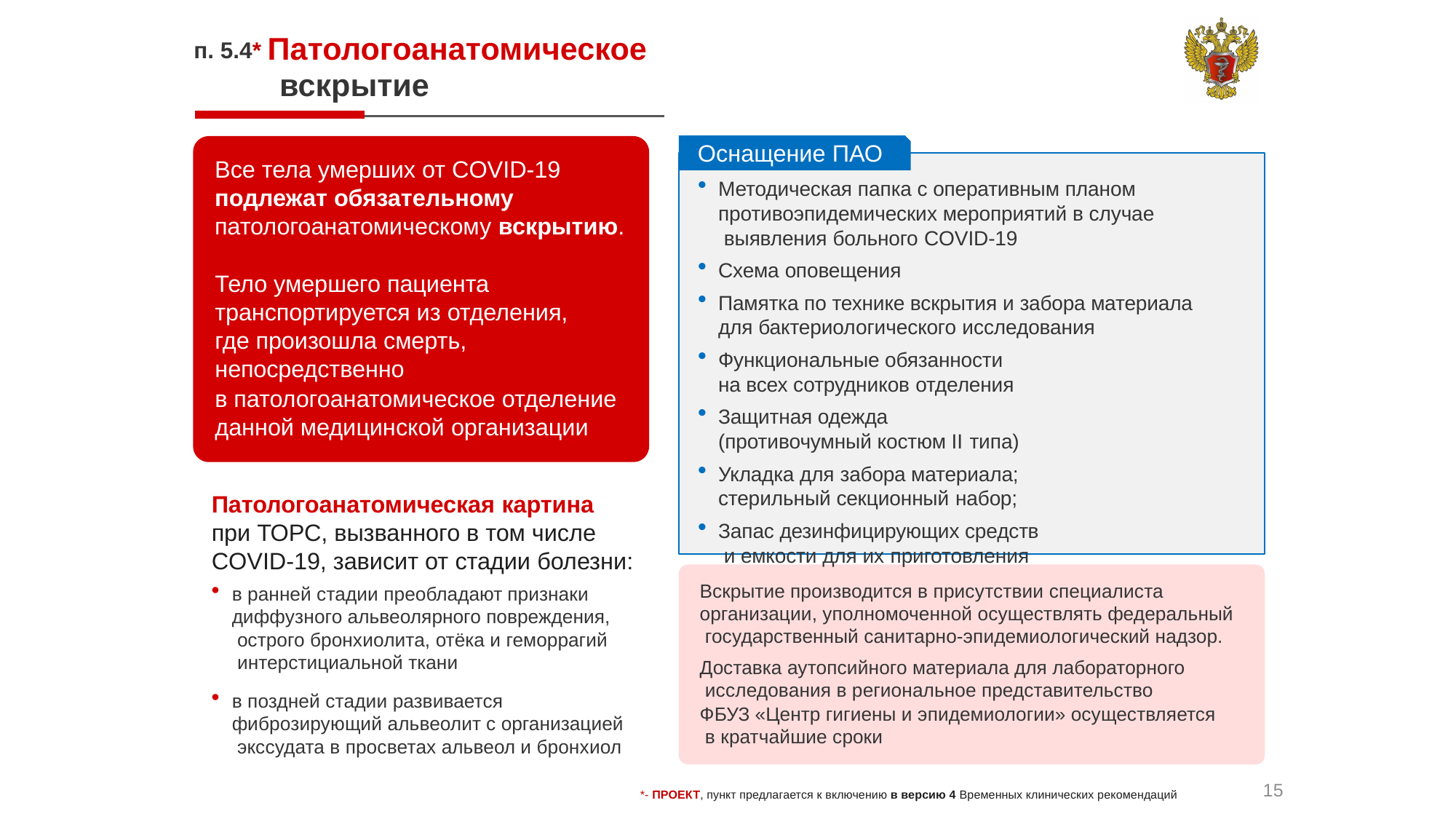

# п. 5.4* Патологоанатомическое  вскрытие

Оснащение ПАО

Все тела умерших от COVID-19  подлежат обязательному  патологоанатомическому вскрытию.
Методическая папка с оперативным планом  противоэпидемических мероприятий в случае  выявления больного COVID-19
Схема оповещения
Памятка по технике вскрытия и забора материала  для бактериологического исследования
Функциональные обязанности  на всех сотрудников отделения
Защитная одежда (противочумный костюм II типа)
Укладка для забора материала;  стерильный секционный набор;
Запас дезинфицирующих средств  и емкости для их приготовления
Тело умершего пациента  транспортируется из отделения,  где произошла смерть,  непосредственно
в патологоанатомическое отделение  данной медицинской организации
Патологоанатомическая картина  при ТОРС, вызванного в том числе  COVID-19, зависит от стадии болезни:
в ранней стадии преобладают признаки  диффузного альвеолярного повреждения,  острого бронхиолита, отёка и геморрагий  интерстициальной ткани
в поздней стадии развивается  фиброзирующий альвеолит с организацией  экссудата в просветах альвеол и бронхиол

Вскрытие производится в присутствии специалиста  организации, уполномоченной осуществлять федеральный  государственный санитарно-эпидемиологический надзор.
Доставка аутопсийного материала для лабораторного  исследования в региональное представительство
ФБУЗ «Центр гигиены и эпидемиологии» осуществляется  в кратчайшие сроки
15
*- ПРОЕКТ, пункт предлагается к включению в версию 4 Временных клинических рекомендаций